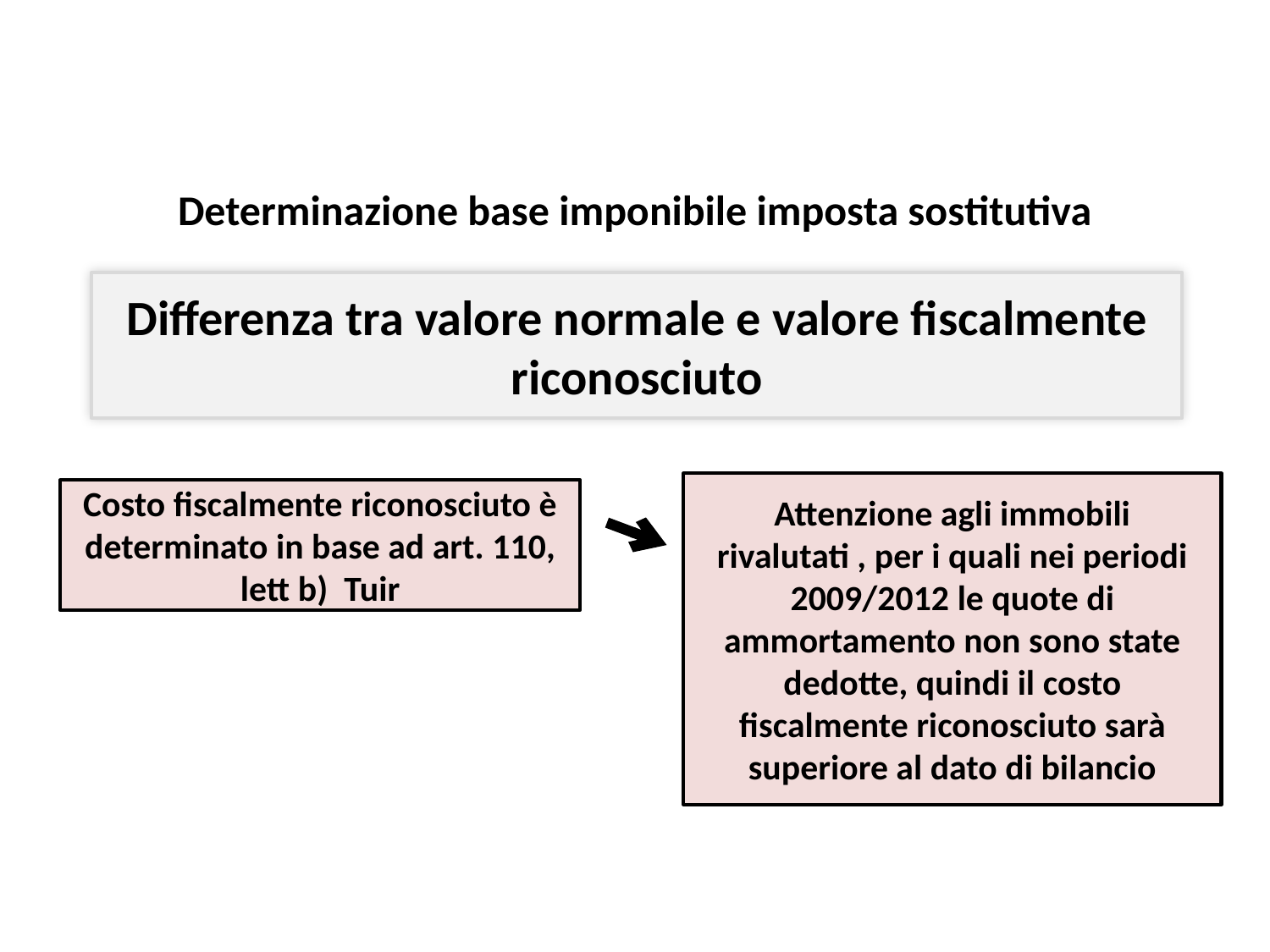

# Determinazione base imponibile imposta sostitutiva
Differenza tra valore normale e valore fiscalmente riconosciuto
Attenzione agli immobili rivalutati , per i quali nei periodi 2009/2012 le quote di ammortamento non sono state dedotte, quindi il costo fiscalmente riconosciuto sarà superiore al dato di bilancio
Costo fiscalmente riconosciuto è determinato in base ad art. 110, lett b)  Tuir